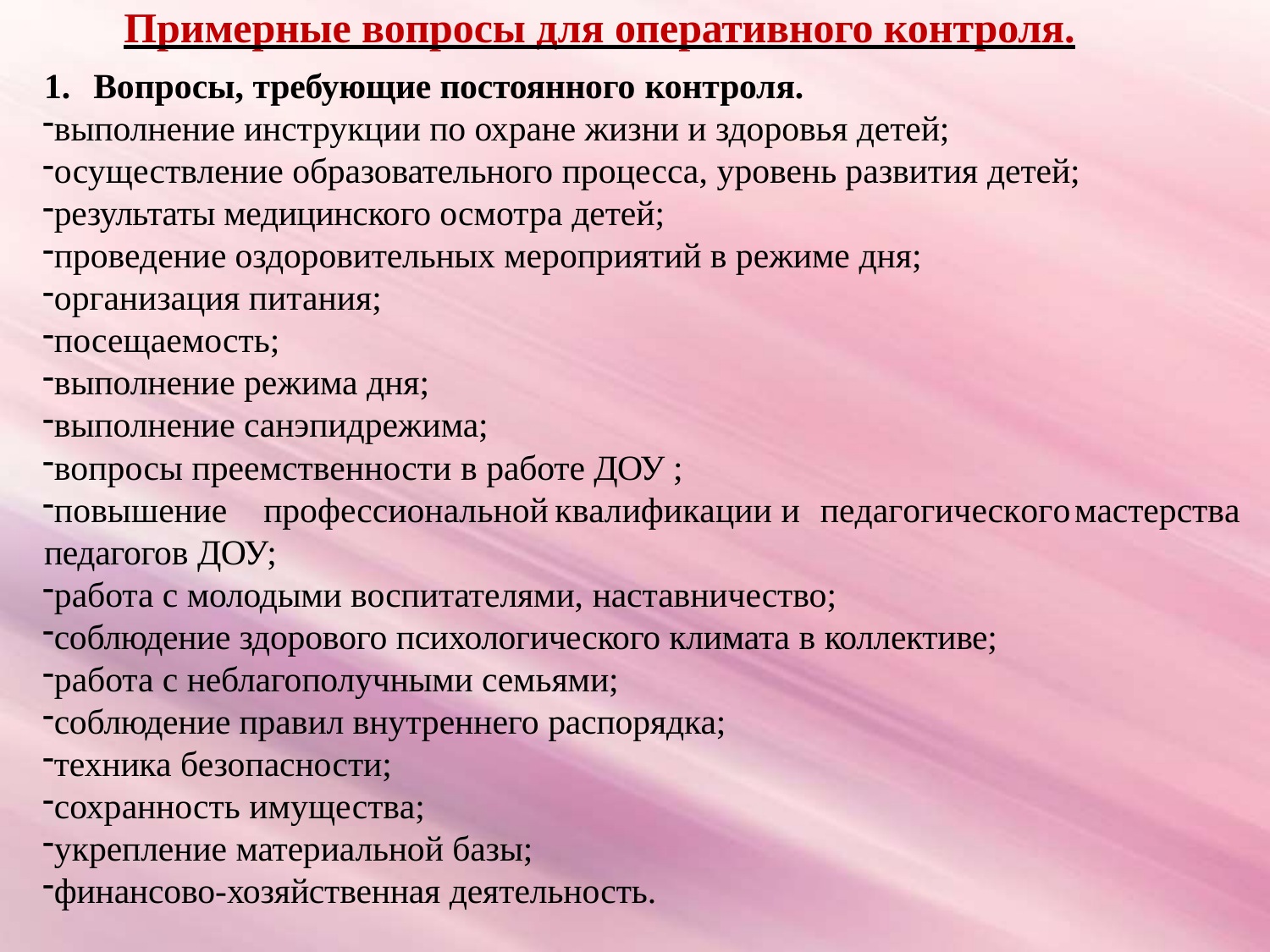

# Примерные вопросы для оперативного контроля.
1.	Вопросы, требующие постоянного контроля.
выполнение инструкции по охране жизни и здоровья детей;
осуществление образовательного процесса, уровень развития детей;
результаты медицинского осмотра детей;
проведение оздоровительных мероприятий в режиме дня;
организация питания;
посещаемость;
выполнение режима дня;
выполнение санэпидрежима;
вопросы преемственности в работе ДОУ ;
повышение	профессиональной	квалификации	и	педагогического	мастерства  педагогов ДОУ;
работа с молодыми воспитателями, наставничество;
соблюдение здорового психологического климата в коллективе;
работа с неблагополучными семьями;
соблюдение правил внутреннего распорядка;
техника безопасности;
сохранность имущества;
укрепление материальной базы;
финансово-хозяйственная деятельность.